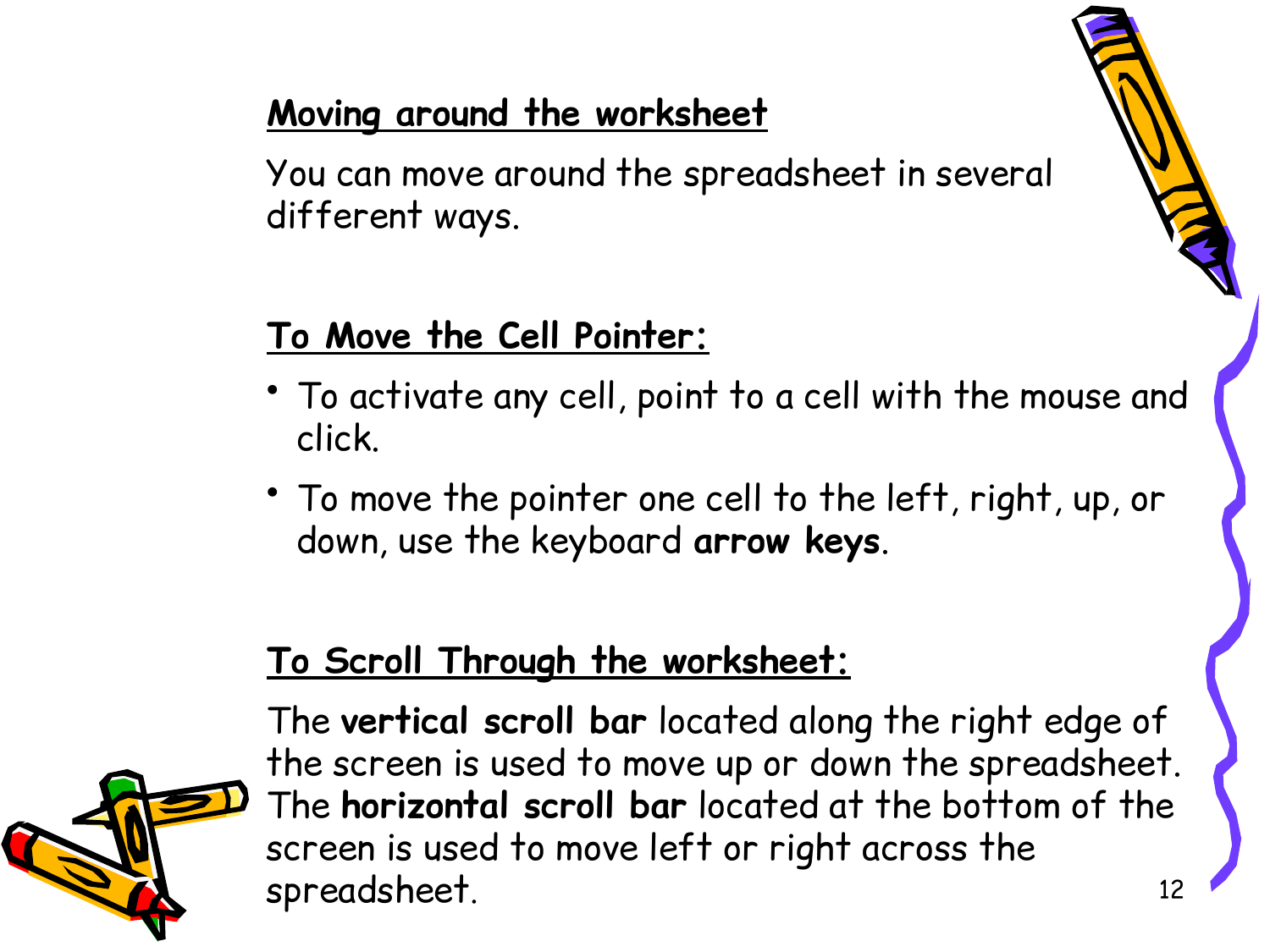

Moving around the worksheet
You can move around the spreadsheet in several different ways.

To Move the Cell Pointer:
To activate any cell, point to a cell with the mouse and click.
To move the pointer one cell to the left, right, up, or down, use the keyboard arrow keys.

To Scroll Through the worksheet:
The vertical scroll bar located along the right edge of the screen is used to move up or down the spreadsheet. The horizontal scroll bar located at the bottom of the screen is used to move left or right across the spreadsheet.
12